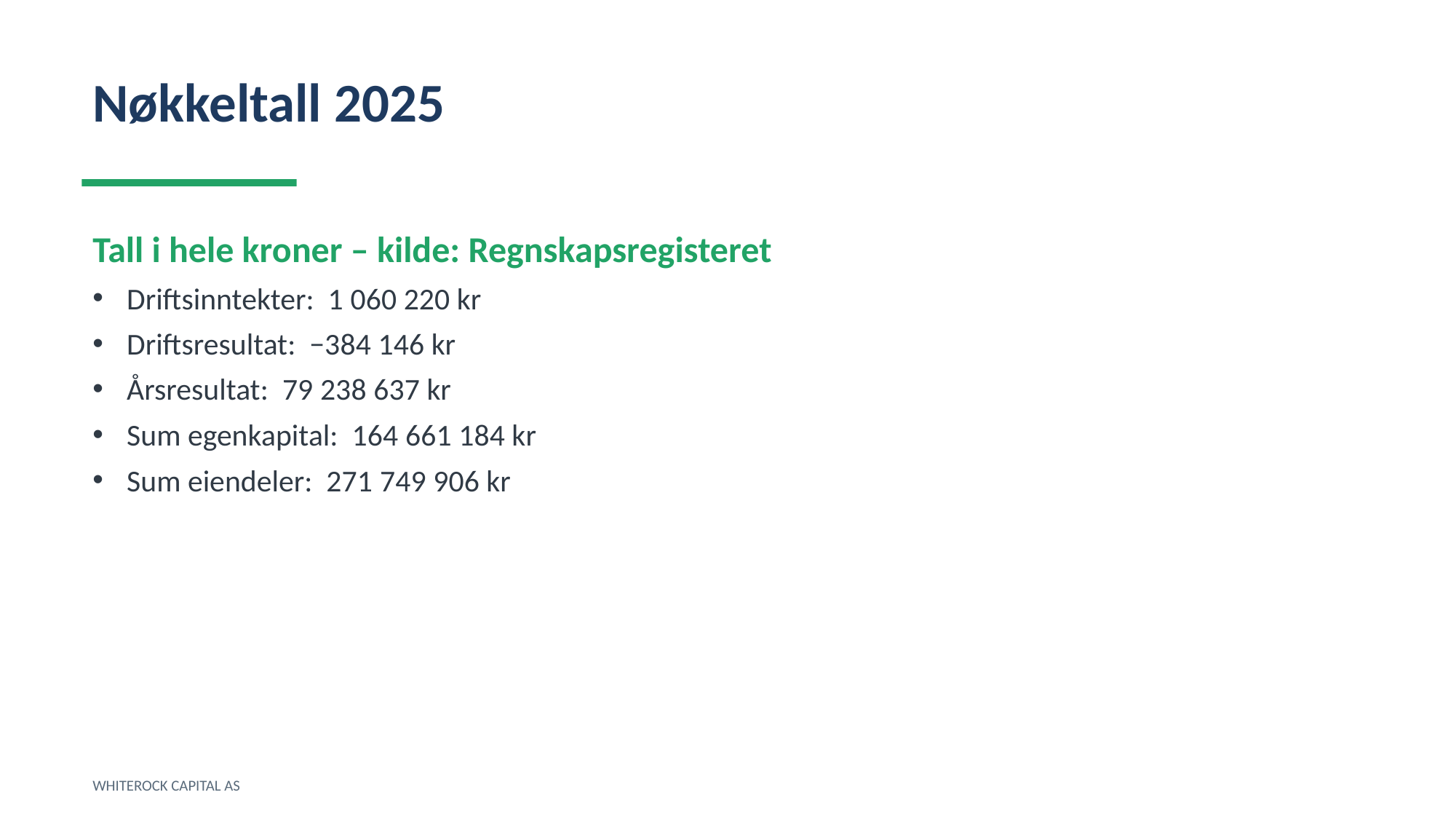

Nøkkeltall 2025

Tall i hele kroner – kilde: Regnskapsregisteret
Driftsinntekter:  1 060 220 kr
Driftsresultat:  −384 146 kr
Årsresultat:  79 238 637 kr
Sum egenkapital:  164 661 184 kr
Sum eiendeler:  271 749 906 kr
WHITEROCK CAPITAL AS